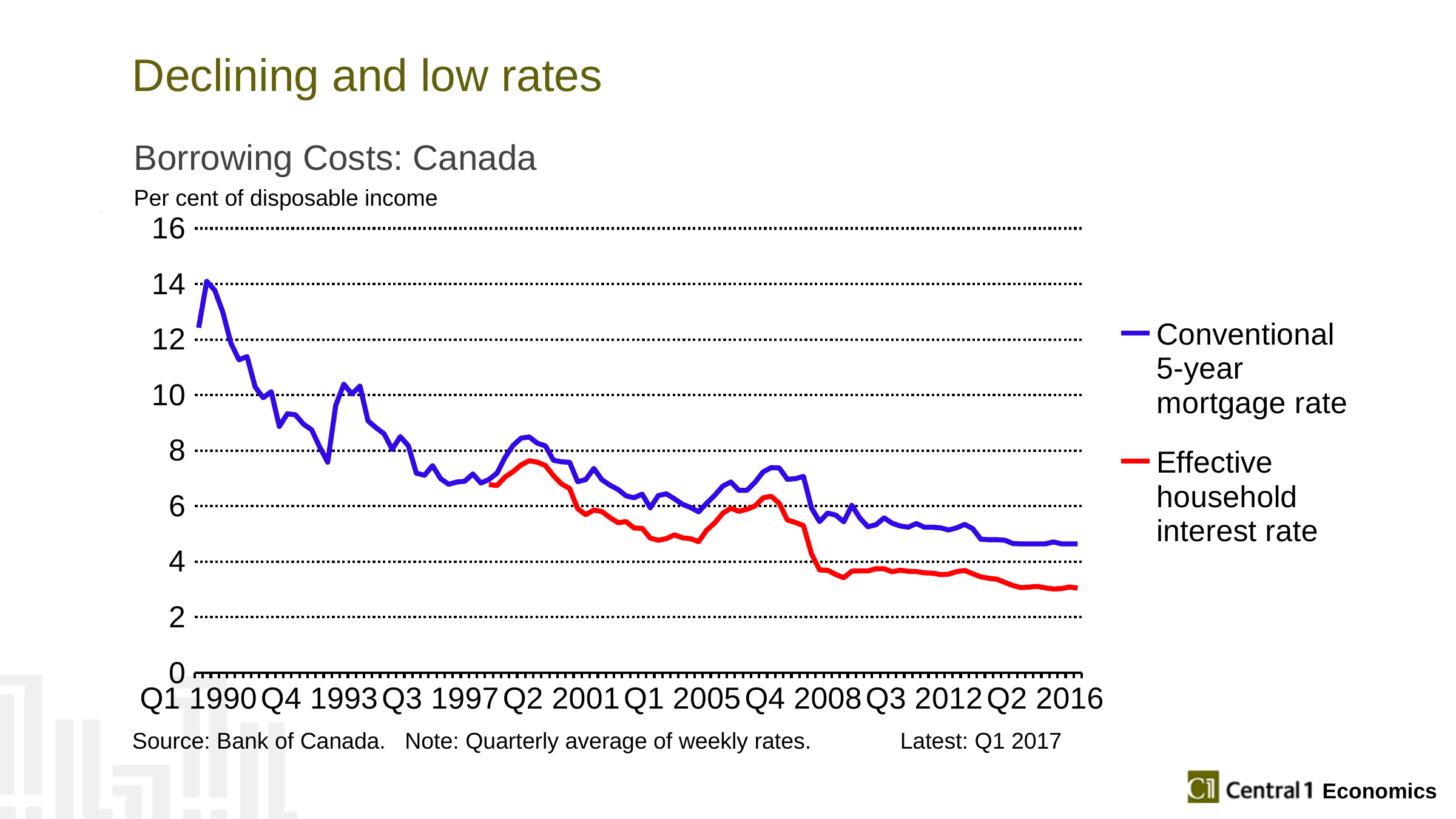

# Declining and low rates
Borrowing Costs: Canada
Per cent of disposable income

### Chart

| Category | Conventional 5-year mortgage rate | Effective household interest rate |
|---|---|---|
| Q1 1990 | 12.4230769230769 | None |
| Q2 1990 | 14.0961538461538 | None |
| Q3 1990 | 13.7692307692307 | None |
| Q4 1990 | 12.9807692307692 | None |
| Q1 1991 | 11.8653846153846 | None |
| Q2 1991 | 11.2692307692307 | None |
| Q3 1991 | 11.3846153846153 | None |
| Q4 1991 | 10.2923076923076 | None |
| Q1 1992 | 9.90384615384615 | None |
| Q2 1992 | 10.12 | None |
| Q3 1992 | 8.86714285714285 | None |
| Q4 1992 | 9.32692307692307 | None |
| Q1 1993 | 9.28846153846153 | None |
| Q2 1993 | 8.94999999999999 | None |
| Q3 1993 | 8.75 | None |
| Q4 1993 | 8.13461538461538 | None |
| Q1 1994 | 7.58076923076923 | None |
| Q2 1994 | 9.63461538461538 | None |
| Q3 1994 | 10.3884615384615 | None |
| Q4 1994 | 10.0384615384615 | None |
| Q1 1995 | 10.32 | None |
| Q2 1995 | 9.07230769230769 | None |
| Q3 1995 | 8.82153846153846 | None |
| Q4 1995 | 8.60384615384615 | None |
| Q1 1996 | 8.04615384615384 | None |
| Q2 1996 | 8.5 | None |
| Q3 1996 | 8.17307692307692 | None |
| Q4 1996 | 7.18461538461538 | None |
| Q1 1997 | 7.11153846153846 | None |
| Q2 1997 | 7.4576923076923 | None |
| Q3 1997 | 6.98846153846153 | None |
| Q4 1997 | 6.78571428571428 | None |
| Q1 1998 | 6.86666666666666 | None |
| Q2 1998 | 6.89615384615384 | None |
| Q3 1998 | 7.15714285714285 | None |
| Q4 1998 | 6.83076923076923 | None |
| Q1 1999 | 6.9576923076923 | 6.77846153846153 |
| Q2 1999 | 7.18846153846153 | 6.73923076923076 |
| Q3 1999 | 7.75384615384615 | 7.04846153846153 |
| Q4 1999 | 8.18846153846153 | 7.24307692307692 |
| Q1 2000 | 8.45 | 7.48692307692307 |
| Q2 2000 | 8.48846153846153 | 7.63384615384615 |
| Q3 2000 | 8.26538461538461 | 7.58230769230769 |
| Q4 2000 | 8.16923076923076 | 7.46076923076923 |
| Q1 2001 | 7.65 | 7.09230769230769 |
| Q2 2001 | 7.59615384615384 | 6.79692307692307 |
| Q3 2001 | 7.57692307692307 | 6.63461538461538 |
| Q4 2001 | 6.88076923076923 | 5.90846153846153 |
| Q1 2002 | 6.95384615384615 | 5.69307692307692 |
| Q2 2002 | 7.3576923076923 | 5.8576923076923 |
| Q3 2002 | 6.95 | 5.80384615384615 |
| Q4 2002 | 6.75384615384615 | 5.5876923076923 |
| Q1 2003 | 6.6 | 5.40153846153846 |
| Q2 2003 | 6.36923076923076 | 5.44230769230769 |
| Q3 2003 | 6.3 | 5.20923076923077 |
| Q4 2003 | 6.43214285714285 | 5.2 |
| Q1 2004 | 5.93846153846153 | 4.84923076923077 |
| Q2 2004 | 6.38076923076923 | 4.76846153846153 |
| Q3 2004 | 6.44230769230769 | 4.83 |
| Q4 2004 | 6.26153846153846 | 4.96461538461538 |
| Q1 2005 | 6.06538461538461 | 4.85846153846153 |
| Q2 2005 | 5.95 | 4.82615384615384 |
| Q3 2005 | 5.79230769230769 | 4.72076923076923 |
| Q4 2005 | 6.10384615384615 | 5.13307692307692 |
| Q1 2006 | 6.39230769230769 | 5.39692307692307 |
| Q2 2006 | 6.71923076923076 | 5.74384615384615 |
| Q3 2006 | 6.86923076923077 | 5.92153846153846 |
| Q4 2006 | 6.56538461538461 | 5.81076923076923 |
| Q1 2007 | 6.57 | 5.88692307692307 |
| Q2 2007 | 6.85923076923076 | 6.00461538461538 |
| Q3 2007 | 7.23230769230769 | 6.29846153846153 |
| Q4 2007 | 7.38615384615384 | 6.35307692307692 |
| Q1 2008 | 7.37461538461538 | 6.1 |
| Q2 2008 | 6.96692307692307 | 5.50153846153846 |
| Q3 2008 | 6.98846153846153 | 5.41153846153846 |
| Q4 2008 | 7.06785714285714 | 5.29714285714285 |
| Q1 2009 | 5.93 | 4.27833333333333 |
| Q2 2009 | 5.44230769230769 | 3.7 |
| Q3 2009 | 5.74714285714285 | 3.68928571428571 |
| Q4 2009 | 5.67461538461538 | 3.53461538461538 |
| Q1 2010 | 5.43461538461538 | 3.42 |
| Q2 2010 | 6.02615384615384 | 3.6576923076923 |
| Q3 2010 | 5.56692307692307 | 3.66692307692307 |
| Q4 2010 | 5.25538461538461 | 3.66692307692307 |
| Q1 2011 | 5.32846153846153 | 3.74615384615384 |
| Q2 2011 | 5.57461538461538 | 3.74153846153846 |
| Q3 2011 | 5.38230769230769 | 3.63538461538461 |
| Q4 2011 | 5.28230769230769 | 3.69153846153846 |
| Q1 2012 | 5.24 | 3.65076923076923 |
| Q2 2012 | 5.37076923076923 | 3.64307692307692 |
| Q3 2012 | 5.24 | 3.59538461538461 |
| Q4 2012 | 5.24 | 3.58384615384615 |
| Q1 2013 | 5.21692307692307 | 3.53307692307692 |
| Q2 2013 | 5.14 | 3.54538461538461 |
| Q3 2013 | 5.21692307692307 | 3.64230769230769 |
| Q4 2013 | 5.34 | 3.68230769230769 |
| Q1 2014 | 5.18615384615384 | 3.56230769230769 |
| Q2 2014 | 4.80538461538461 | 3.45153846153846 |
| Q3 2014 | 4.79 | 3.39923076923076 |
| Q4 2014 | 4.79 | 3.365 |
| Q1 2015 | 4.76916666666666 | 3.24916666666666 |
| Q2 2015 | 4.6476923076923 | 3.13538461538461 |
| Q3 2015 | 4.64 | 3.06285714285714 |
| Q4 2015 | 4.64 | 3.08384615384615 |
| Q1 2016 | 4.64 | 3.10692307692307 |
| Q2 2016 | 4.64 | 3.05230769230769 |
| Q3 2016 | 4.70923076923077 | 3.01384615384615 |
| Q4 2016 | 4.64 | 3.02923076923076 |
| Q1 2017 | 4.64 | 3.08461538461538 |
Source: Bank of Canada.   Note: Quarterly average of weekly rates.              Latest: Q1 2017